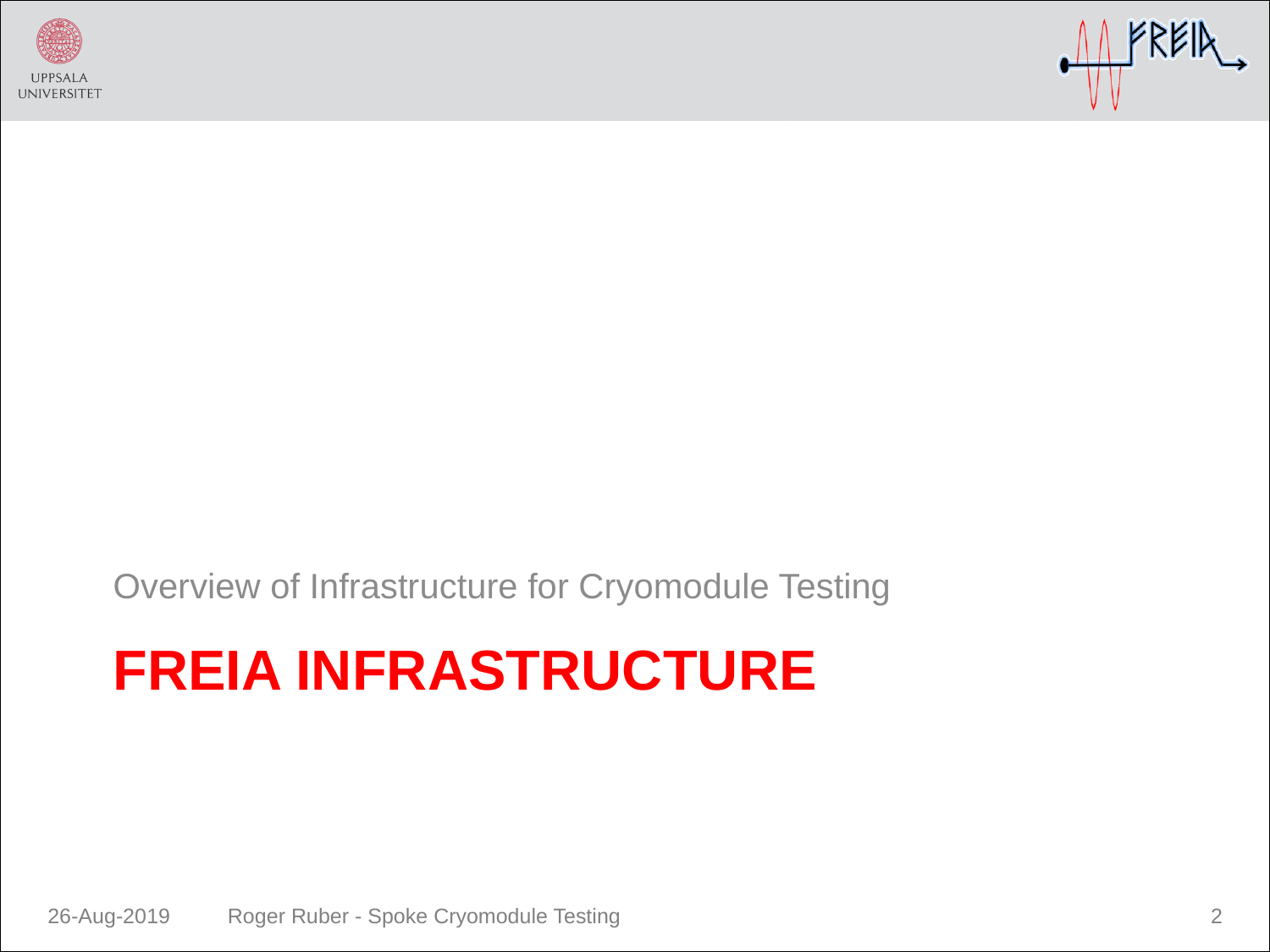

Overview of Infrastructure for Cryomodule Testing
FREIA infrastructure
26-Aug-2019
Roger Ruber - Spoke Cryomodule Testing
2